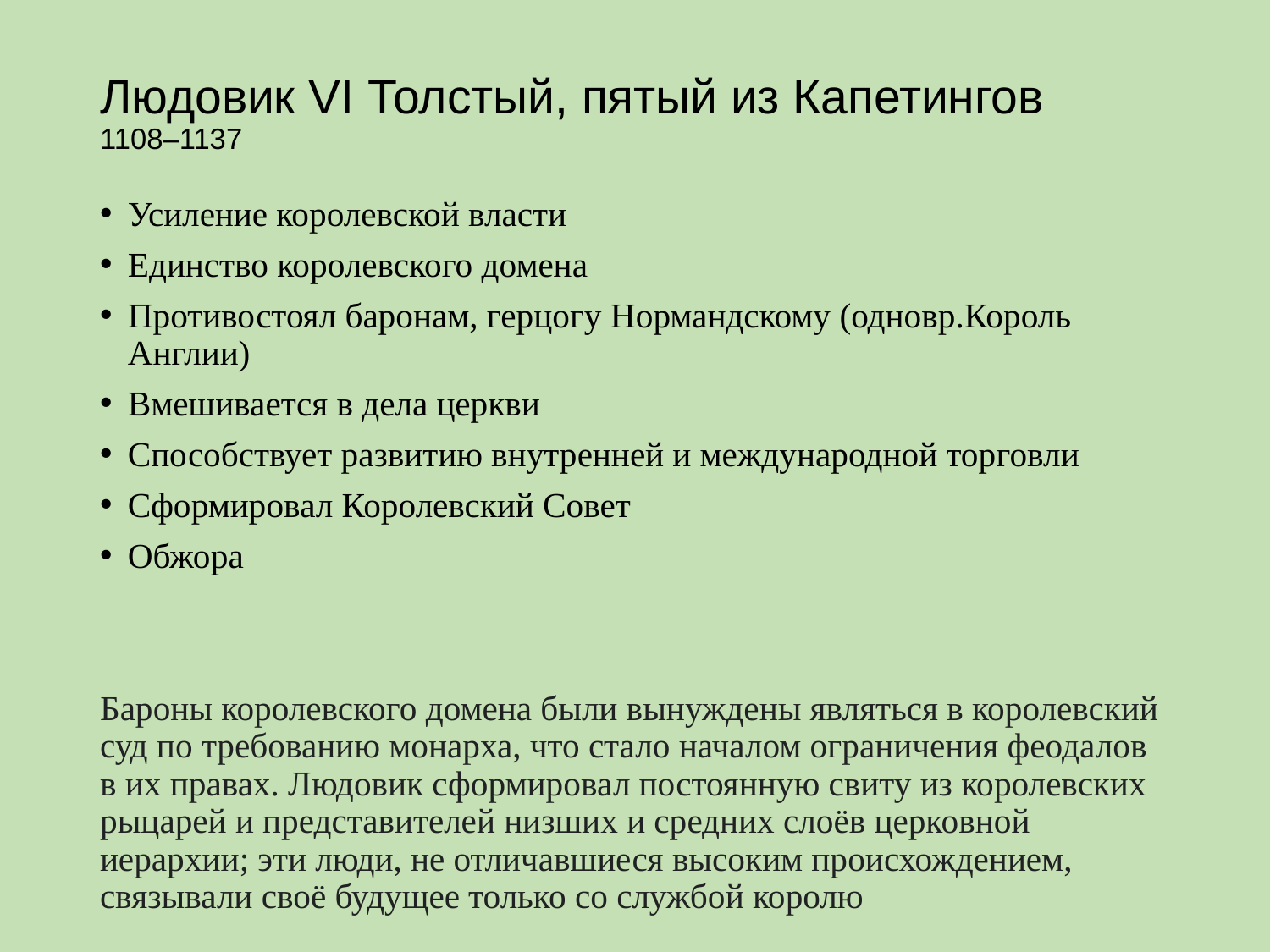

# Людовик VI Толстый, пятый из Капетингов
1108‒1137
Усиление королевской власти
Единство королевского домена
Противостоял баронам, герцогу Нормандскому (одновр.Король Англии)
Вмешивается в дела церкви
Способствует развитию внутренней и международной торговли
Сформировал Королевский Совет
Обжора

Бароны королевского домена были вынуждены являться в королевский суд по требованию монарха, что стало началом ограничения феодалов в их правах. Людовик сформировал постоянную свиту из королевских рыцарей и представителей низших и средних слоёв церковной иерархии; эти люди, не отличавшиеся высоким происхождением, связывали своё будущее только со службой королю